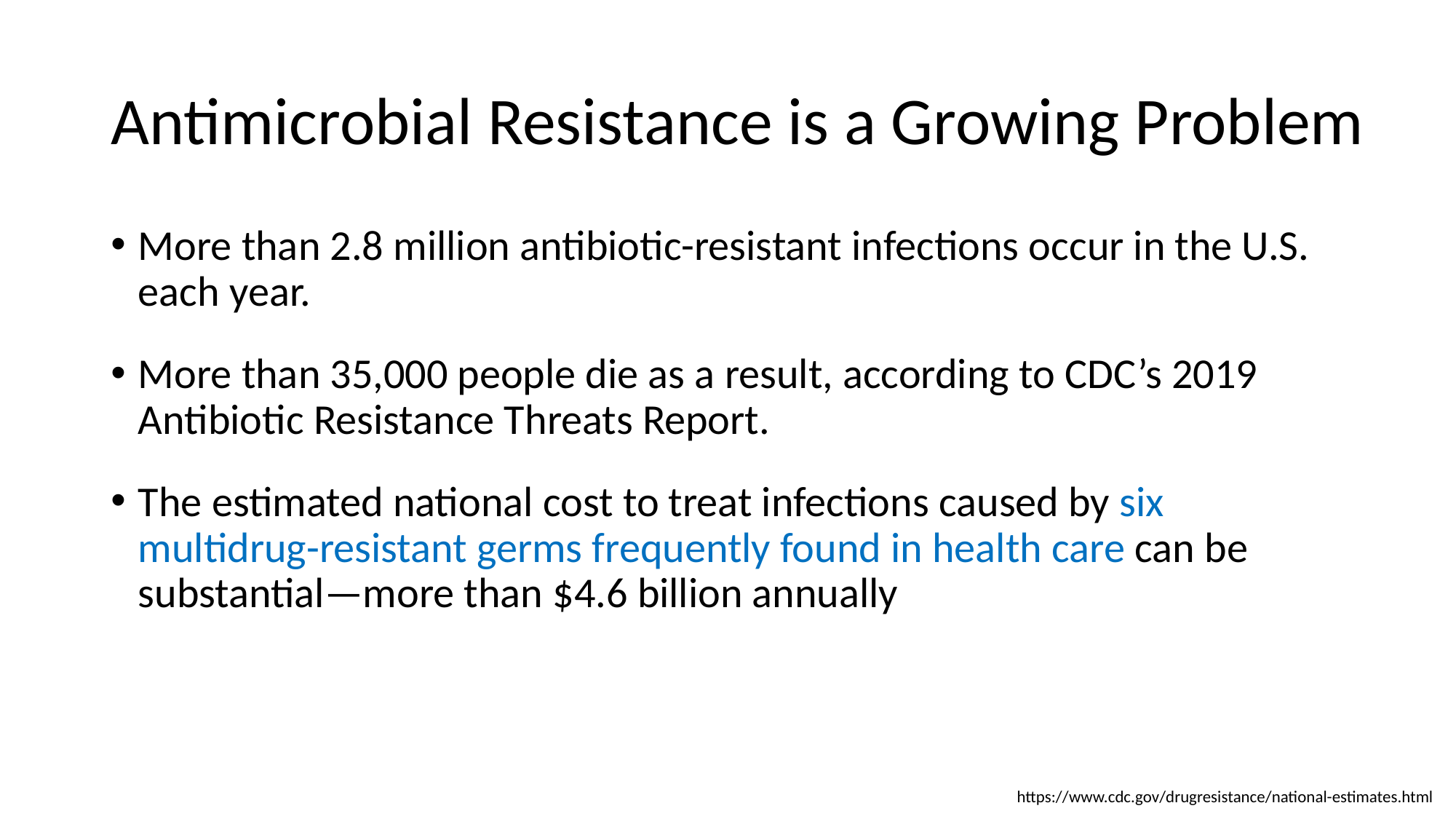

# Antimicrobial Resistance is a Growing Problem
More than 2.8 million antibiotic-resistant infections occur in the U.S. each year.
More than 35,000 people die as a result, according to CDC’s 2019 Antibiotic Resistance Threats Report.
The estimated national cost to treat infections caused by six multidrug-resistant germs frequently found in health care can be substantial—more than $4.6 billion annually
https://www.cdc.gov/drugresistance/national-estimates.html